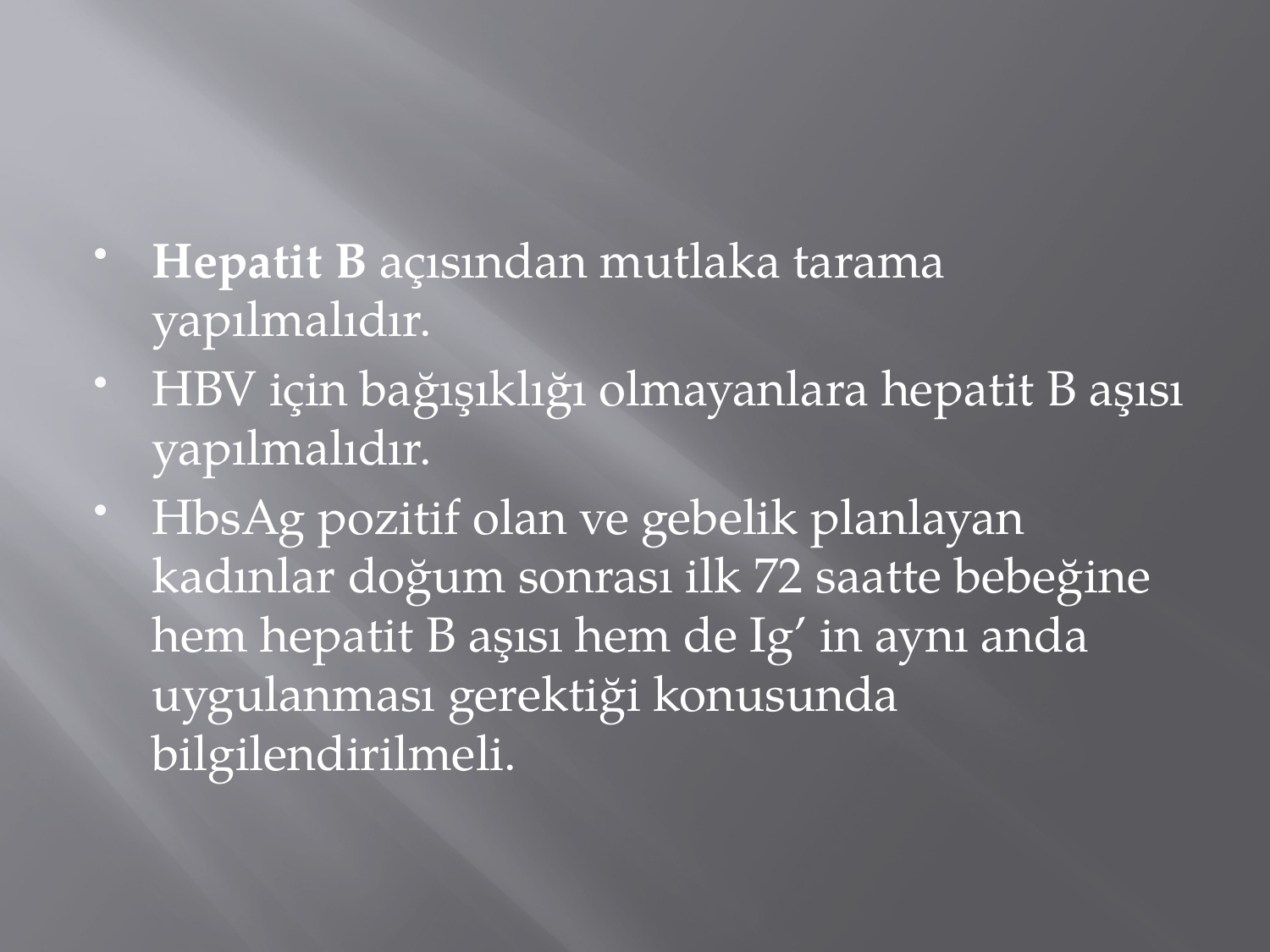

#
Hepatit B açısından mutlaka tarama yapılmalıdır.
HBV için bağışıklığı olmayanlara hepatit B aşısı yapılmalıdır.
HbsAg pozitif olan ve gebelik planlayan kadınlar doğum sonrası ilk 72 saatte bebeğine hem hepatit B aşısı hem de Ig’ in aynı anda uygulanması gerektiği konusunda bilgilendirilmeli.